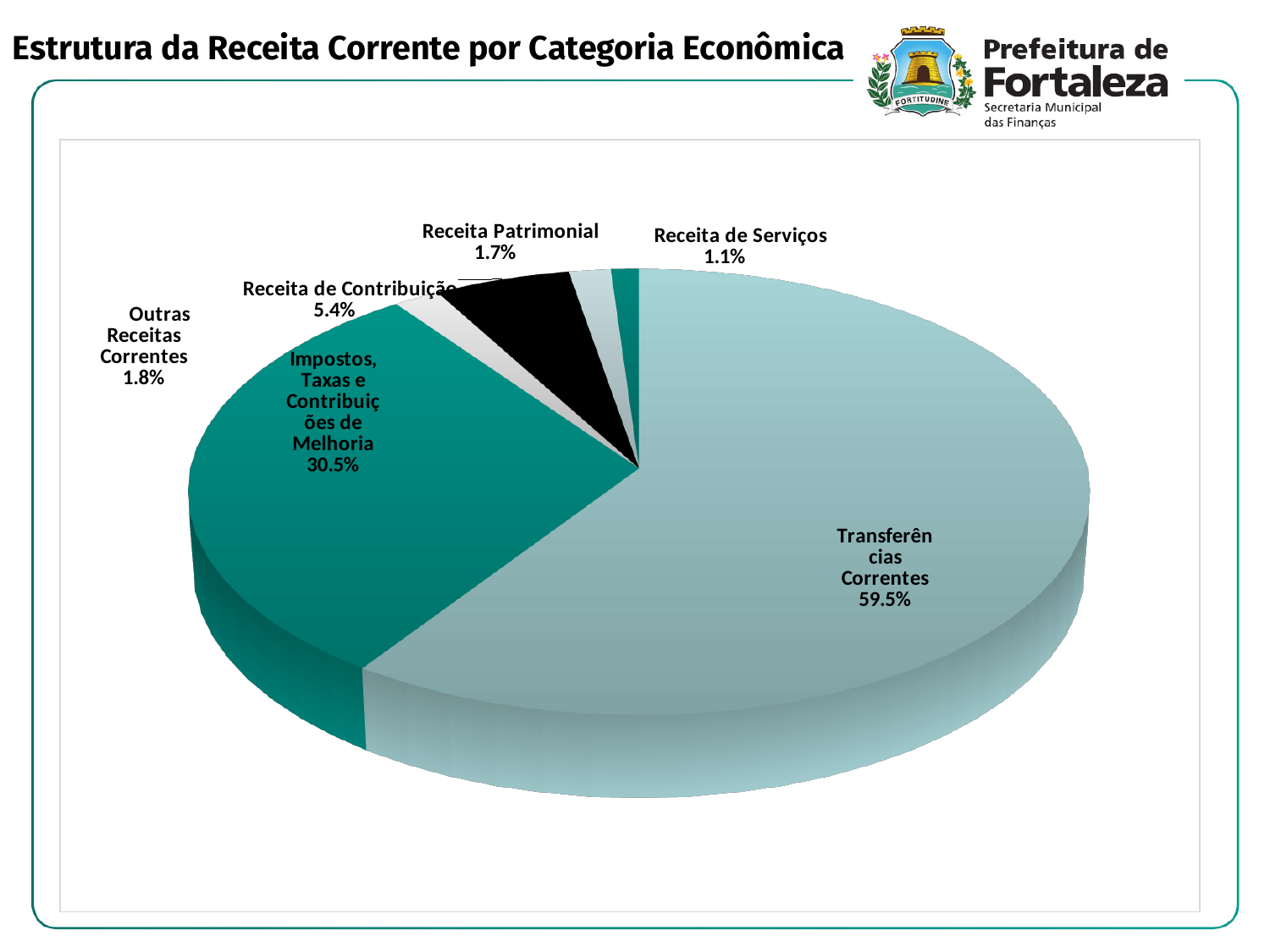

Estrutura da Receita Corrente por Categoria Econômica

[unsupported chart]

[unsupported chart]

[unsupported chart]